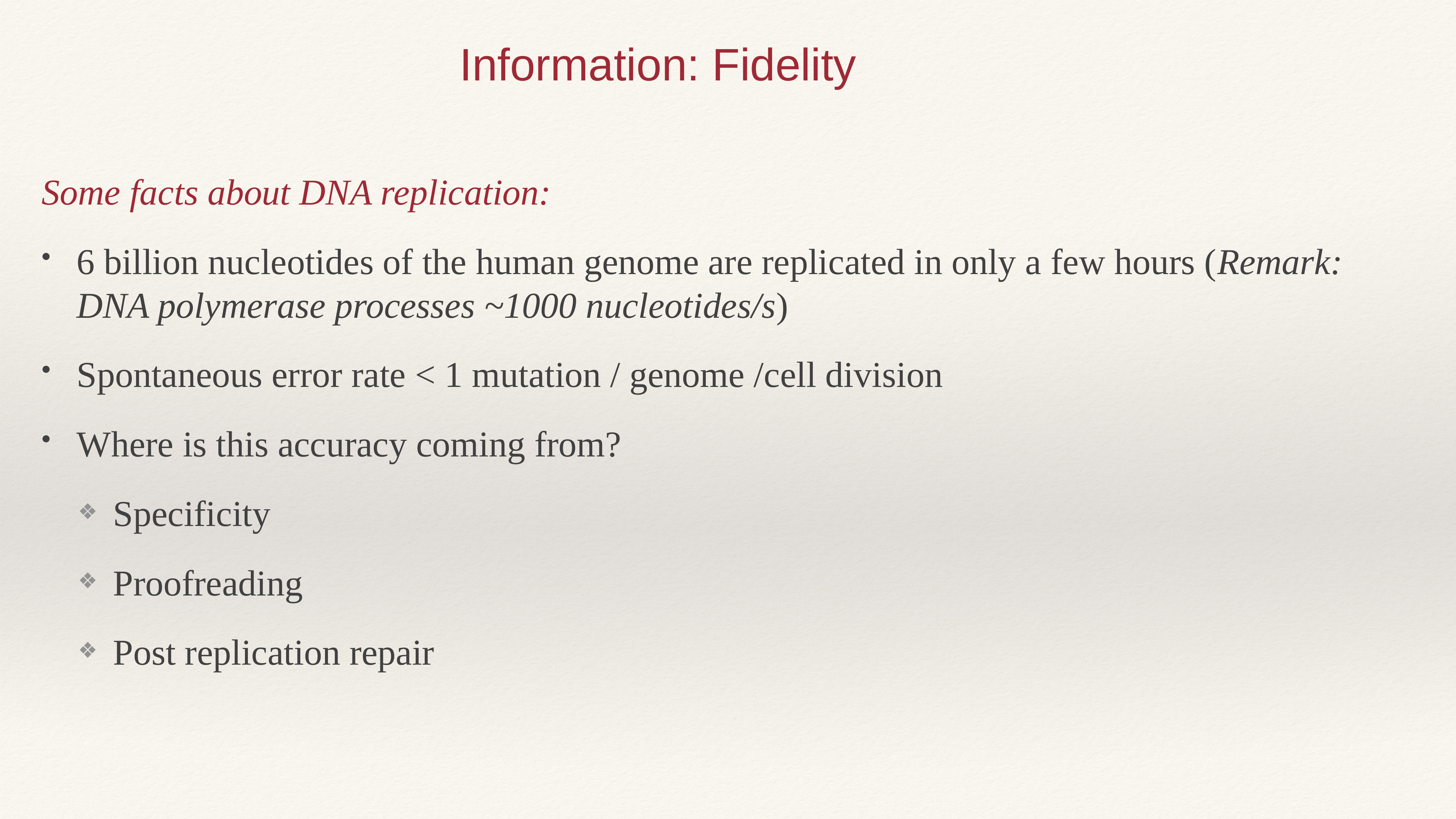

Information: Fidelity
Some facts about DNA replication:
6 billion nucleotides of the human genome are replicated in only a few hours (Remark: DNA polymerase processes ~1000 nucleotides/s)
Spontaneous error rate < 1 mutation / genome /cell division
Where is this accuracy coming from?
Specificity
Proofreading
Post replication repair